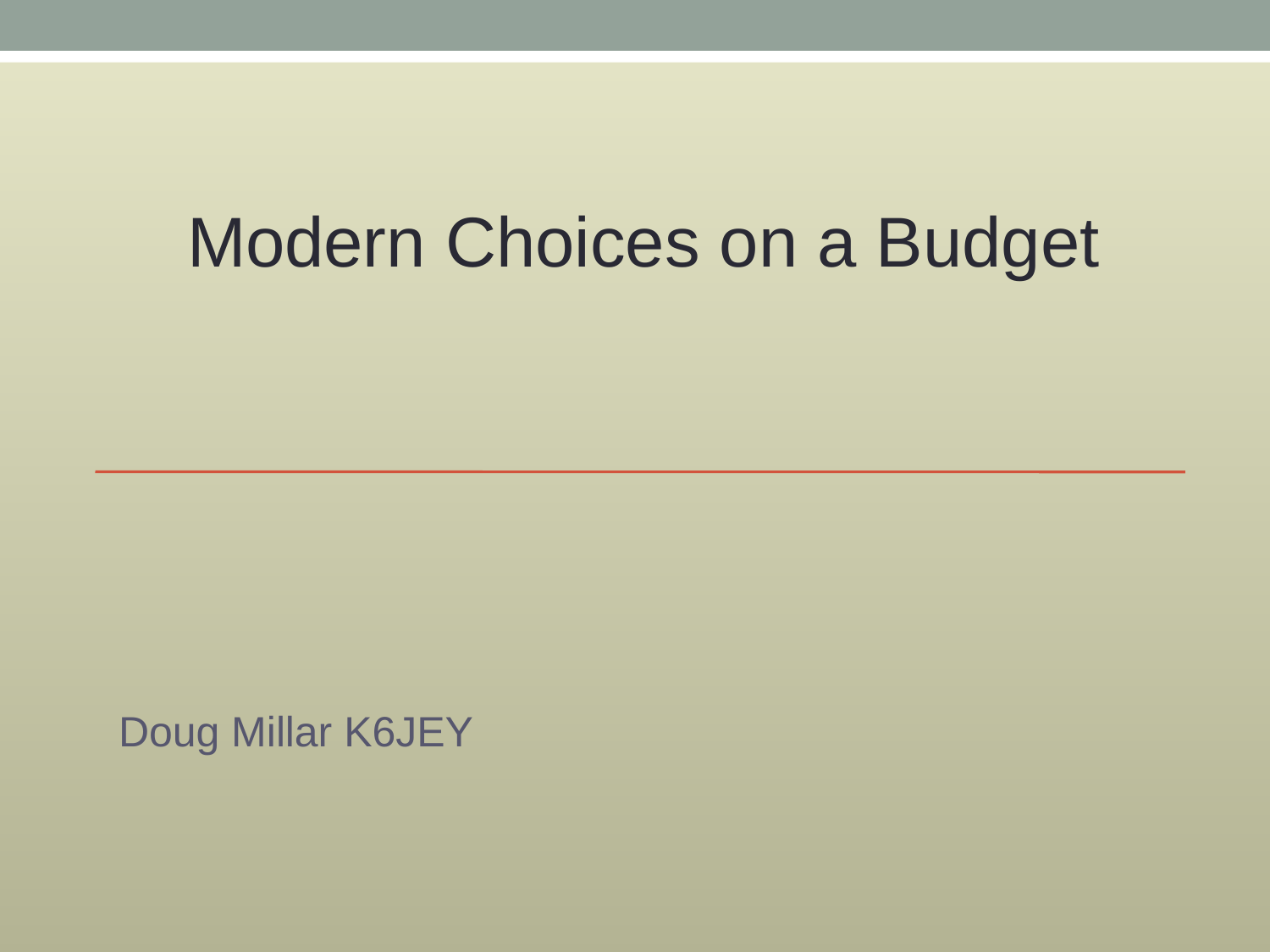

#
Modern Choices on a Budget
Doug Millar K6JEY